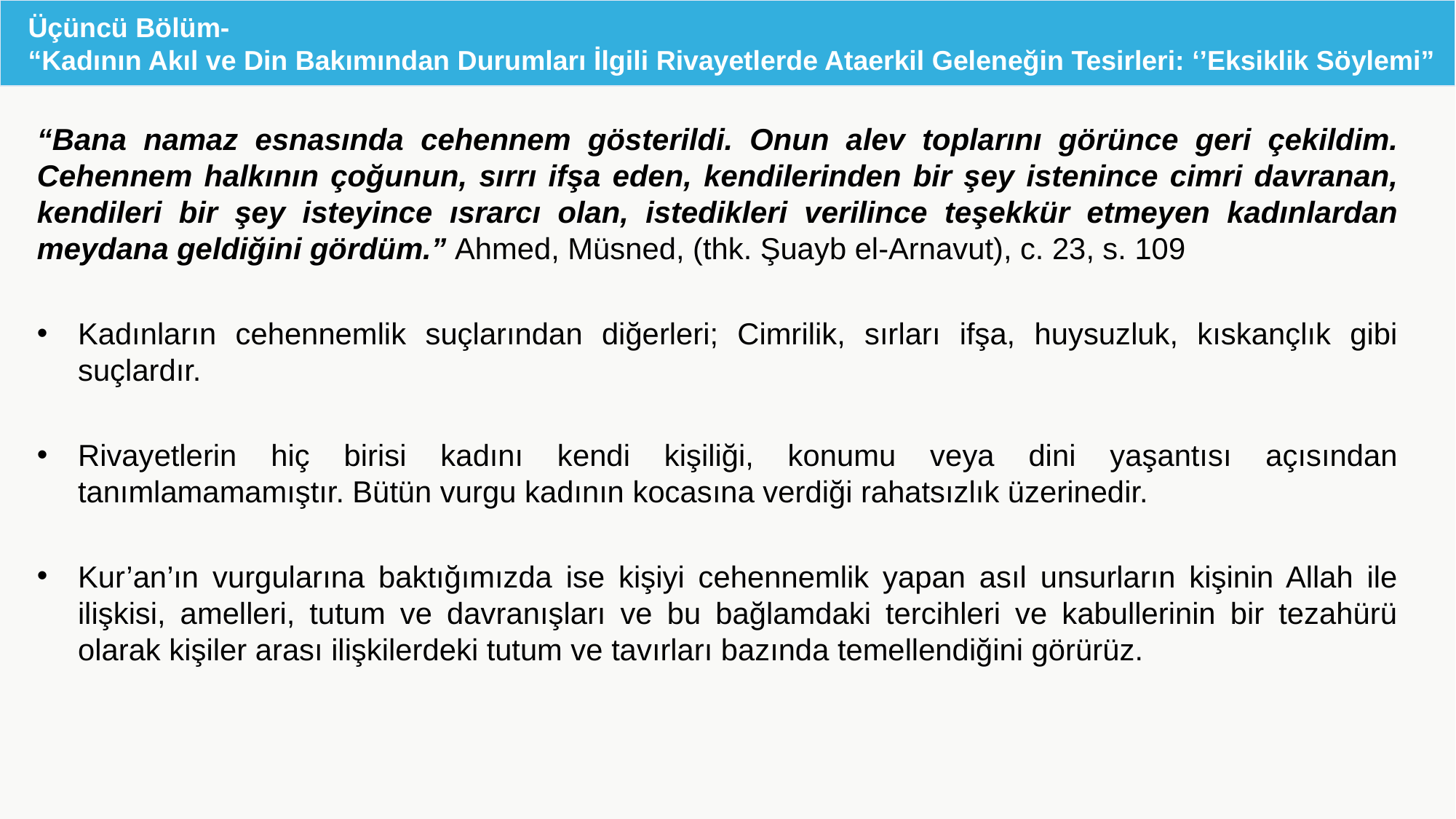

# Üçüncü Bölüm- “Kadının Akıl ve Din Bakımından Durumları İlgili Rivayetlerde Ataerkil Geleneğin Tesirleri: ‘’Eksiklik Söylemi”
“Bana namaz esnasında cehennem gösterildi. Onun alev toplarını görünce geri çekildim. Cehennem halkının çoğunun, sırrı ifşa eden, kendilerinden bir şey istenince cimri davranan, kendileri bir şey isteyince ısrarcı olan, istedikleri verilince teşekkür etmeyen kadınlardan meydana geldiğini gördüm.” Ahmed, Müsned, (thk. Şuayb el-Arnavut), c. 23, s. 109

Kadınların cehennemlik suçlarından diğerleri; Cimrilik, sırları ifşa, huysuzluk, kıskançlık gibi suçlardır.

Rivayetlerin hiç birisi kadını kendi kişiliği, konumu veya dini yaşantısı açısından tanımlamamamıştır. Bütün vurgu kadının kocasına verdiği rahatsızlık üzerinedir.

Kur’an’ın vurgularına baktığımızda ise kişiyi cehennemlik yapan asıl unsurların kişinin Allah ile ilişkisi, amelleri, tutum ve davranışları ve bu bağlamdaki tercihleri ve kabullerinin bir tezahürü olarak kişiler arası ilişkilerdeki tutum ve tavırları bazında temellendiğini görürüz.